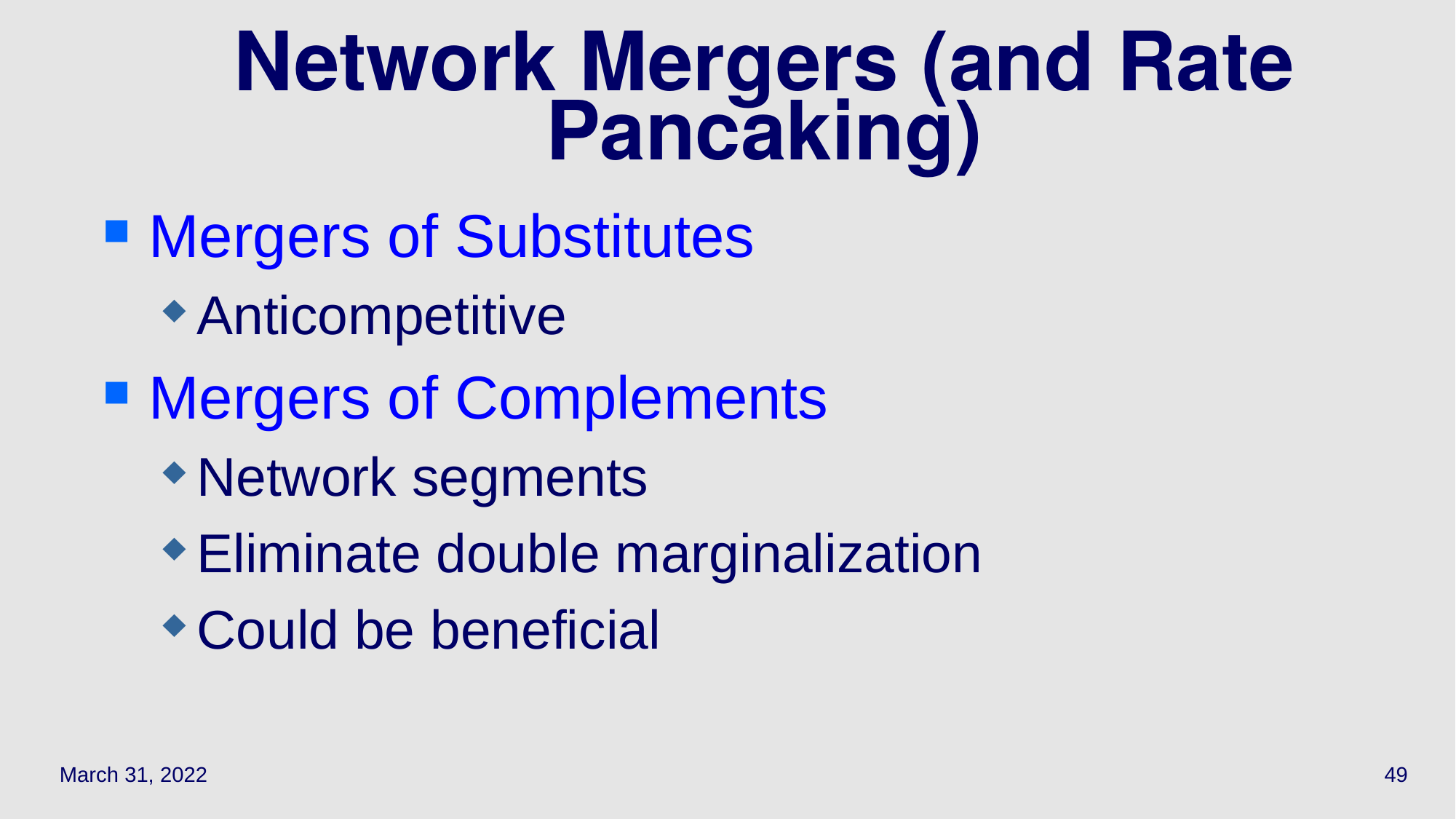

# Network Mergers (and Rate Pancaking)
Mergers of Substitutes
Anticompetitive
Mergers of Complements
Network segments
Eliminate double marginalization
Could be beneficial
March 31, 2022
49